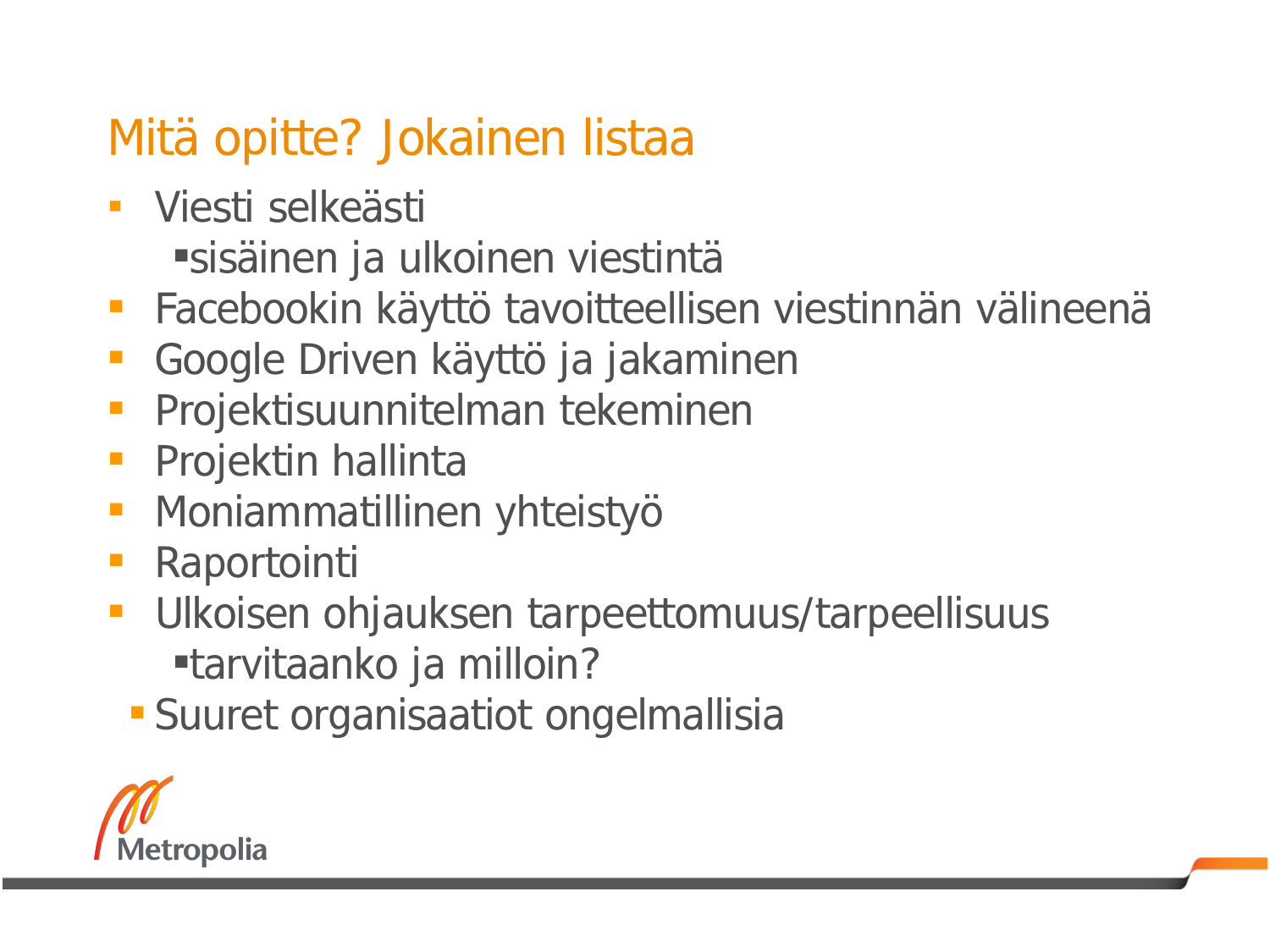

# Mitä opitte? Jokainen listaa
Viesti selkeästi
sisäinen ja ulkoinen viestintä
Facebookin käyttö tavoitteellisen viestinnän välineenä
Google Driven käyttö ja jakaminen
Projektisuunnitelman tekeminen
Projektin hallinta
Moniammatillinen yhteistyö
Raportointi
Ulkoisen ohjauksen tarpeettomuus/tarpeellisuus
tarvitaanko ja milloin?
Suuret organisaatiot ongelmallisia